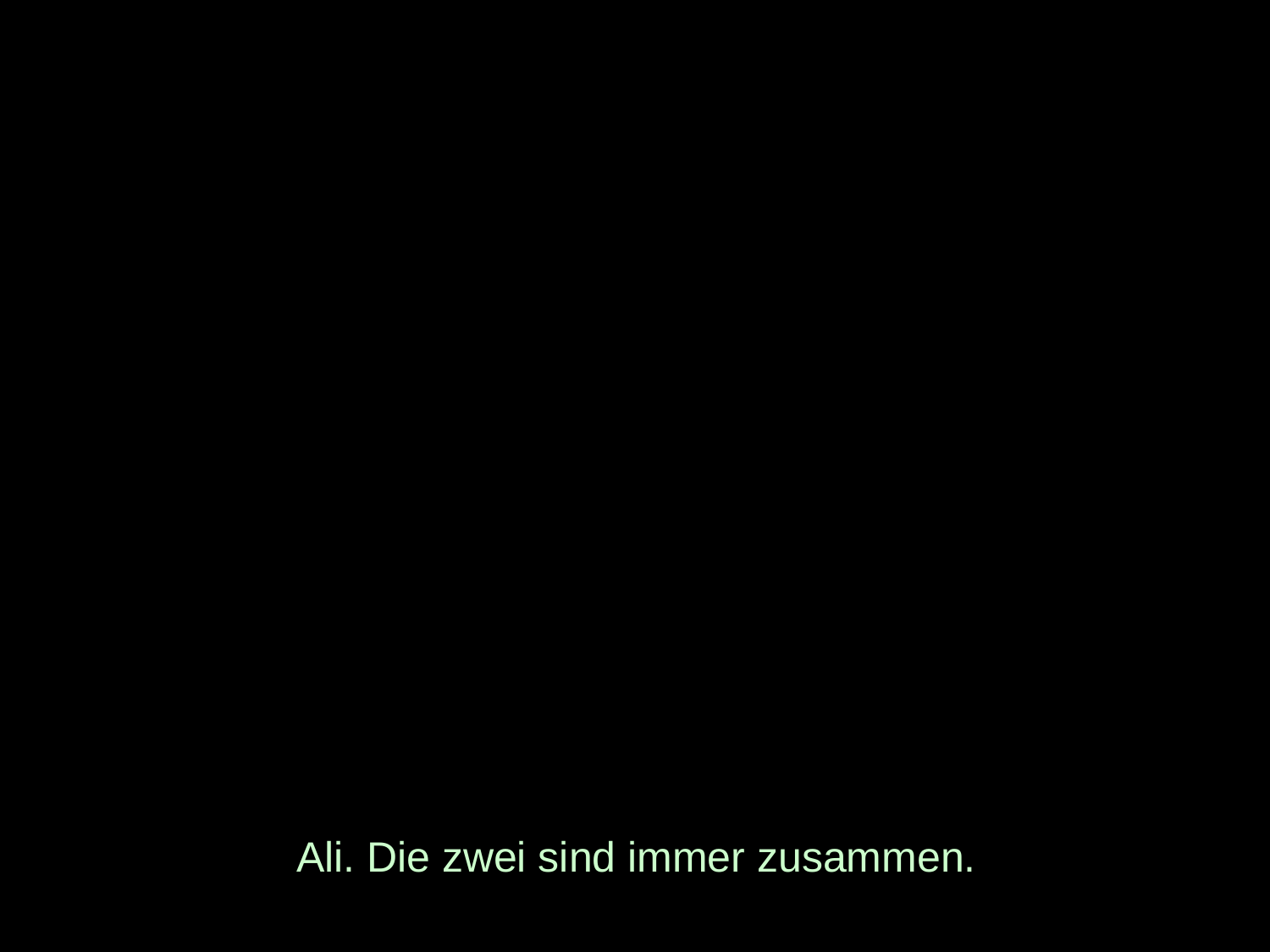

# Ali. Die zwei sind immer zusammen.